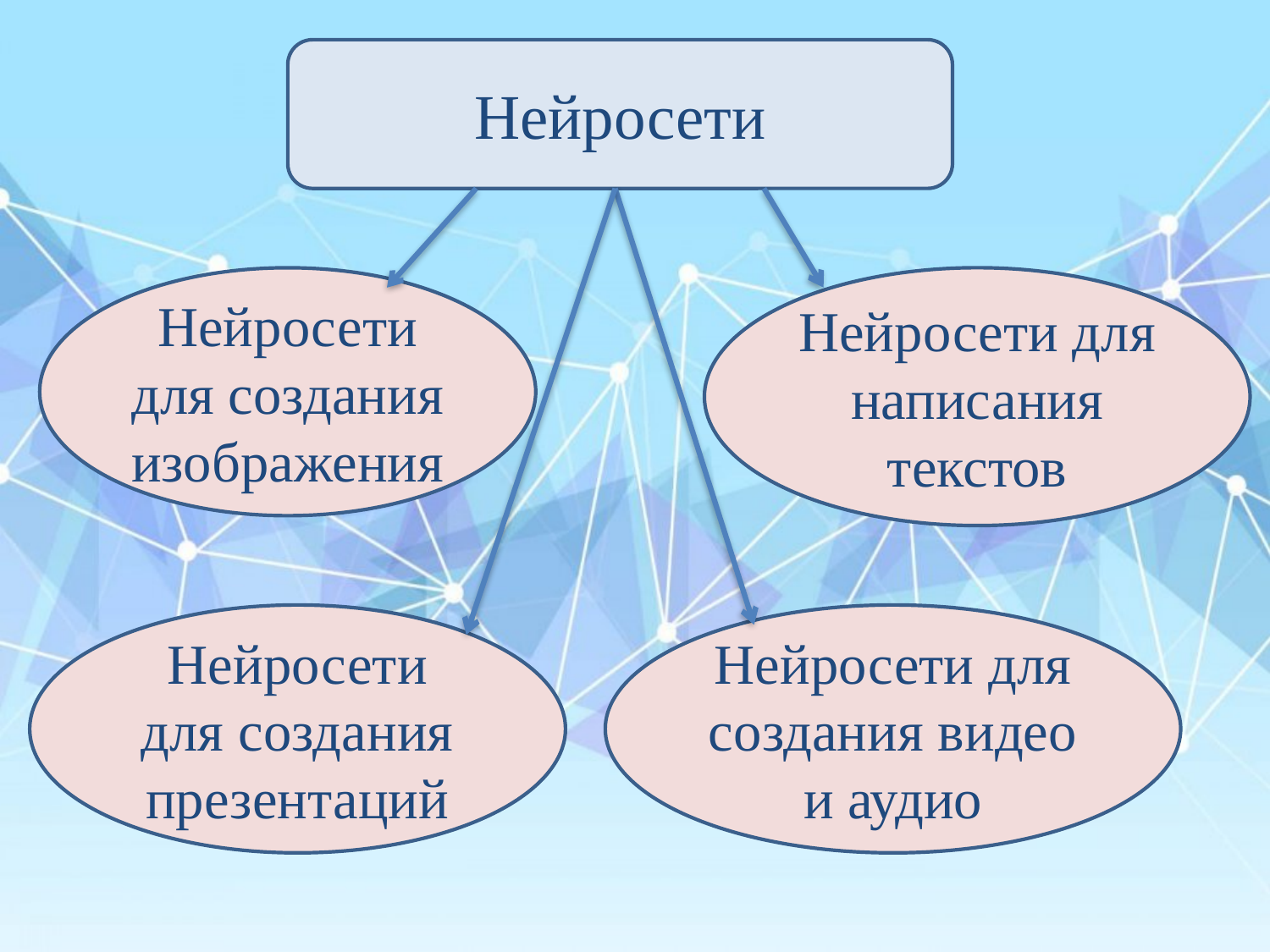

#
Нейросети
Нейросети для создания изображения
Нейросети для написания текстов
Нейросети для создания презентаций
Нейросети для создания видео и аудио